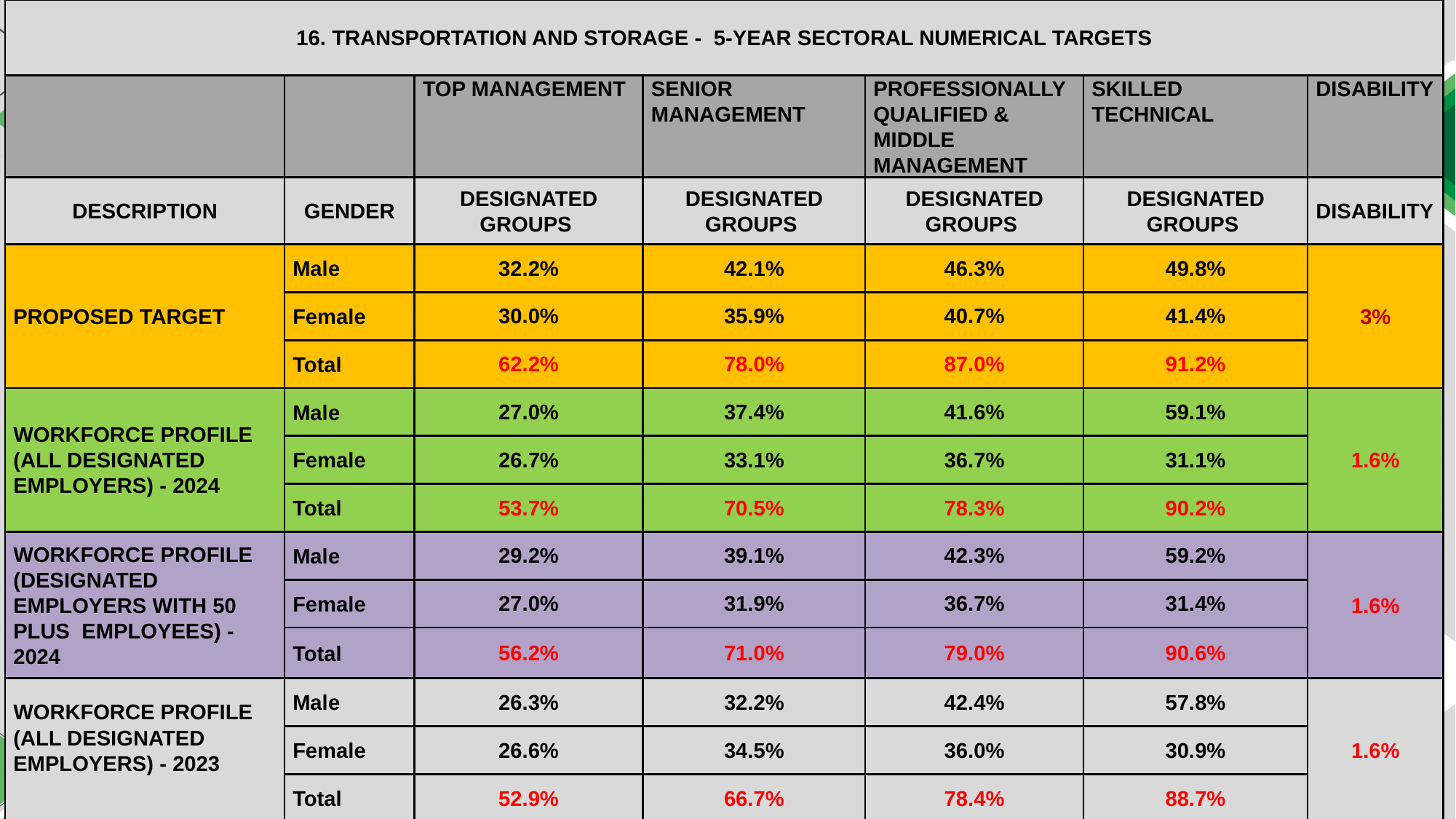

| 16. TRANSPORTATION AND STORAGE - 5-YEAR SECTORAL NUMERICAL TARGETS |  |  |  |  |  |  |
| --- | --- | --- | --- | --- | --- | --- |
|  |  | TOP MANAGEMENT | SENIOR MANAGEMENT | PROFESSIONALLY QUALIFIED & MIDDLE MANAGEMENT | SKILLED TECHNICAL | DISABILITY |
| DESCRIPTION | GENDER | DESIGNATED GROUPS | DESIGNATED GROUPS | DESIGNATED GROUPS | DESIGNATED GROUPS | DISABILITY |
| PROPOSED TARGET | Male | 32.2% | 42.1% | 46.3% | 49.8% | 3% |
|  | Female | 30.0% | 35.9% | 40.7% | 41.4% |  |
|  | Total | 62.2% | 78.0% | 87.0% | 91.2% |  |
| WORKFORCE PROFILE (ALL DESIGNATED EMPLOYERS) - 2024 | Male | 27.0% | 37.4% | 41.6% | 59.1% | 1.6% |
|  | Female | 26.7% | 33.1% | 36.7% | 31.1% |  |
|  | Total | 53.7% | 70.5% | 78.3% | 90.2% |  |
| WORKFORCE PROFILE (DESIGNATED EMPLOYERS WITH 50 PLUS EMPLOYEES) - 2024 | Male | 29.2% | 39.1% | 42.3% | 59.2% | 1.6% |
|  | Female | 27.0% | 31.9% | 36.7% | 31.4% |  |
|  | Total | 56.2% | 71.0% | 79.0% | 90.6% |  |
| WORKFORCE PROFILE (ALL DESIGNATED EMPLOYERS) - 2023 | Male | 26.3% | 32.2% | 42.4% | 57.8% | 1.6% |
|  | Female | 26.6% | 34.5% | 36.0% | 30.9% |  |
|  | Total | 52.9% | 66.7% | 78.4% | 88.7% |  |
#